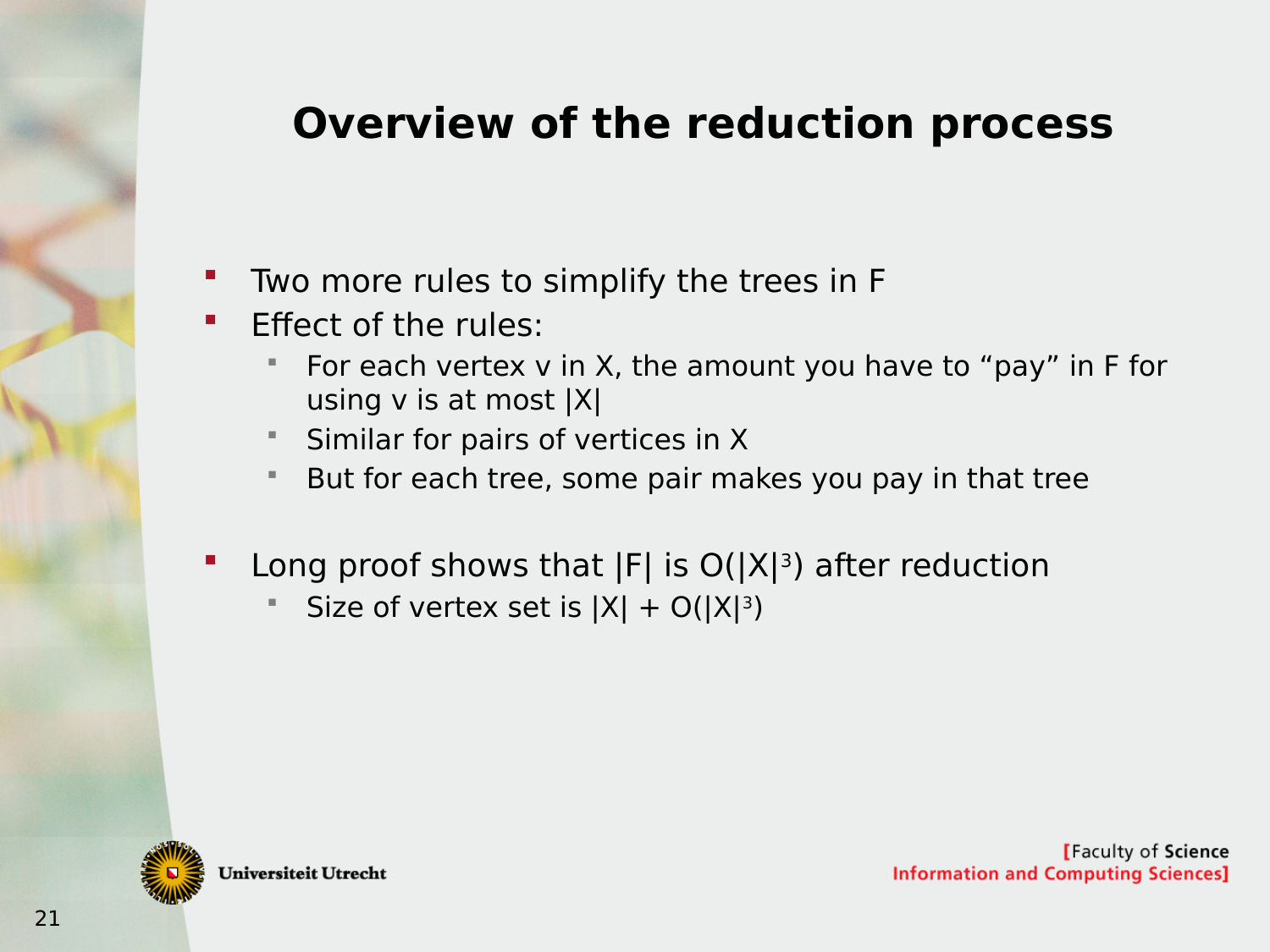

# Overview of the reduction process
Two more rules to simplify the trees in F
Effect of the rules:
For each vertex v in X, the amount you have to “pay” in F for using v is at most |X|
Similar for pairs of vertices in X
But for each tree, some pair makes you pay in that tree

Long proof shows that |F| is O(|X|3) after reduction
Size of vertex set is |X| + O(|X|3)